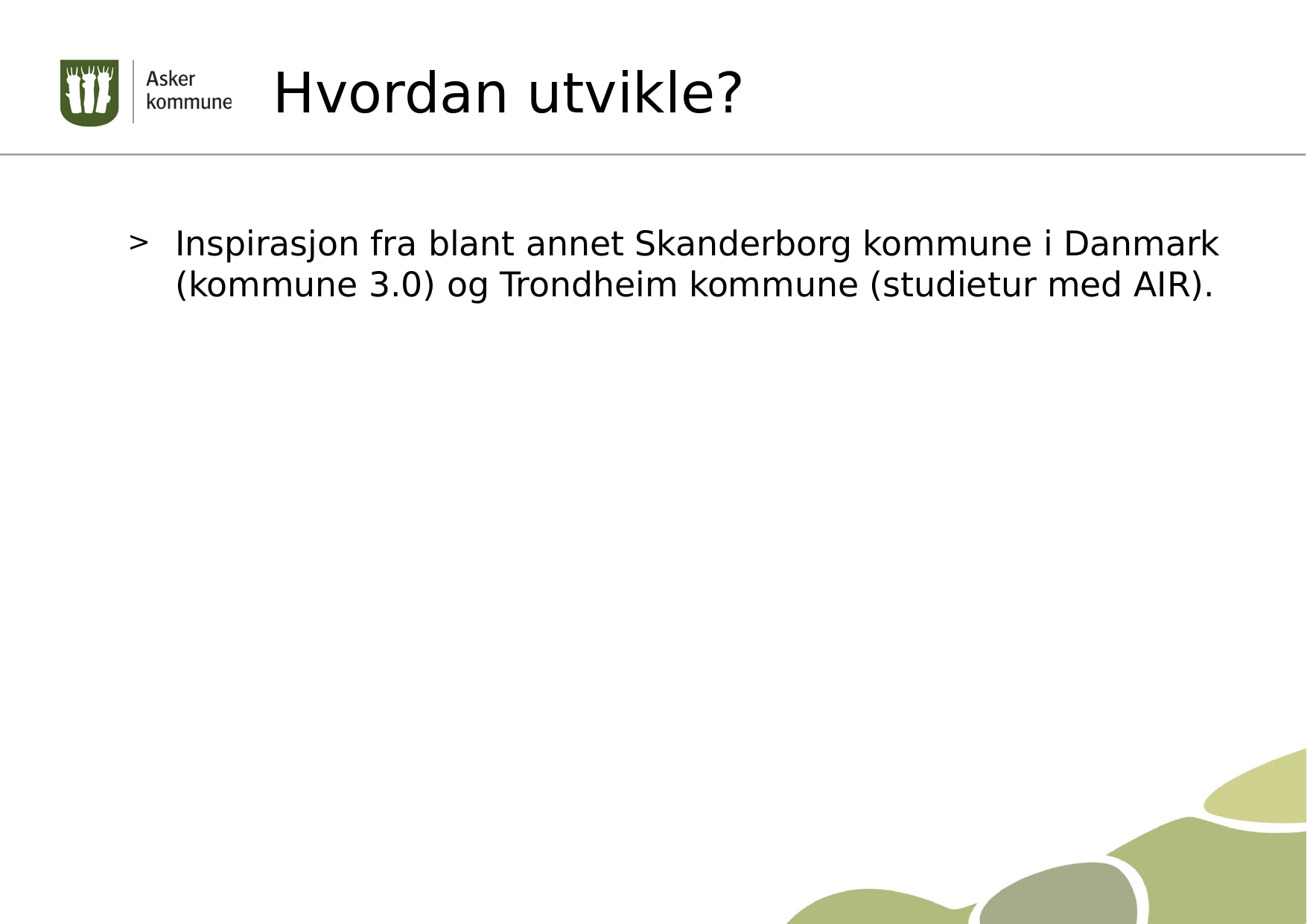

# Hvordan utvikle?
Inspirasjon fra blant annet Skanderborg kommune i Danmark (kommune 3.0) og Trondheim kommune (studietur med AIR).